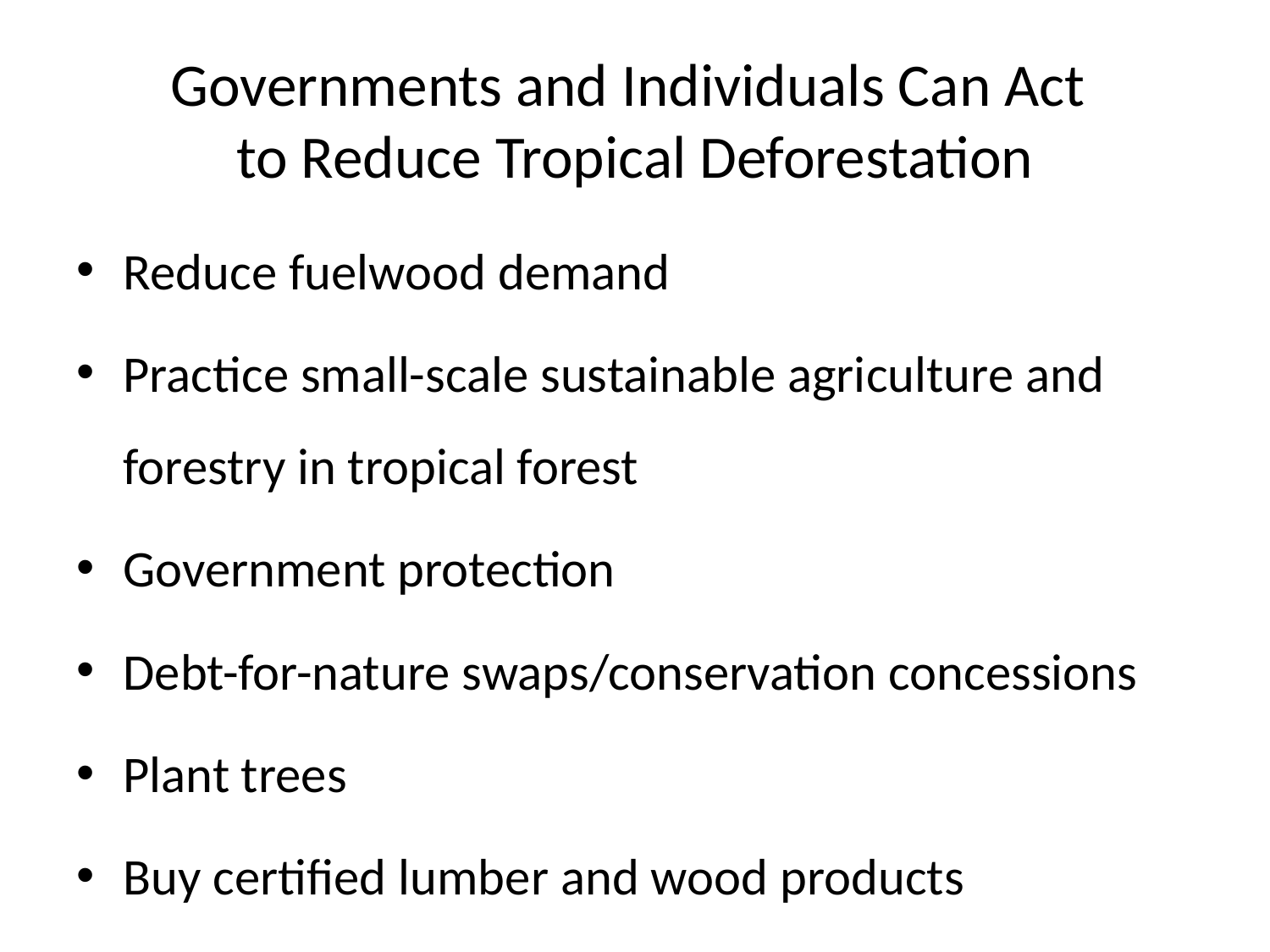

# Governments and Individuals Can Act to Reduce Tropical Deforestation
Reduce fuelwood demand
Practice small-scale sustainable agriculture and forestry in tropical forest
Government protection
Debt-for-nature swaps/conservation concessions
Plant trees
Buy certified lumber and wood products